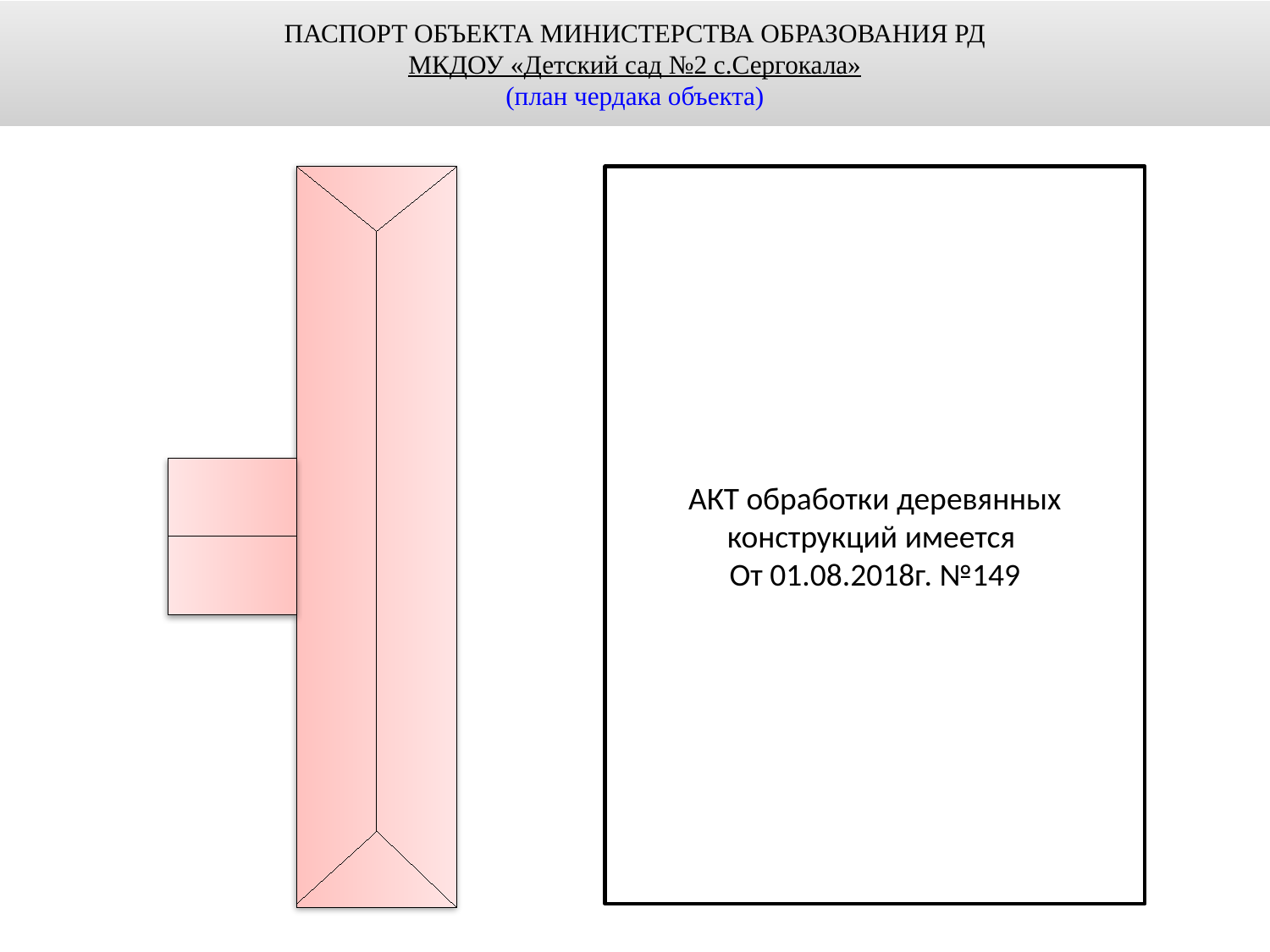

ПАСПОРТ ОБЪЕКТА МИНИСТЕРСТВА ОБРАЗОВАНИЯ РД
МКДОУ «Детский сад №2 с.Сергокала»
(план чердака объекта)
АКТ обработки деревянных конструкций имеется
От 01.08.2018г. №149